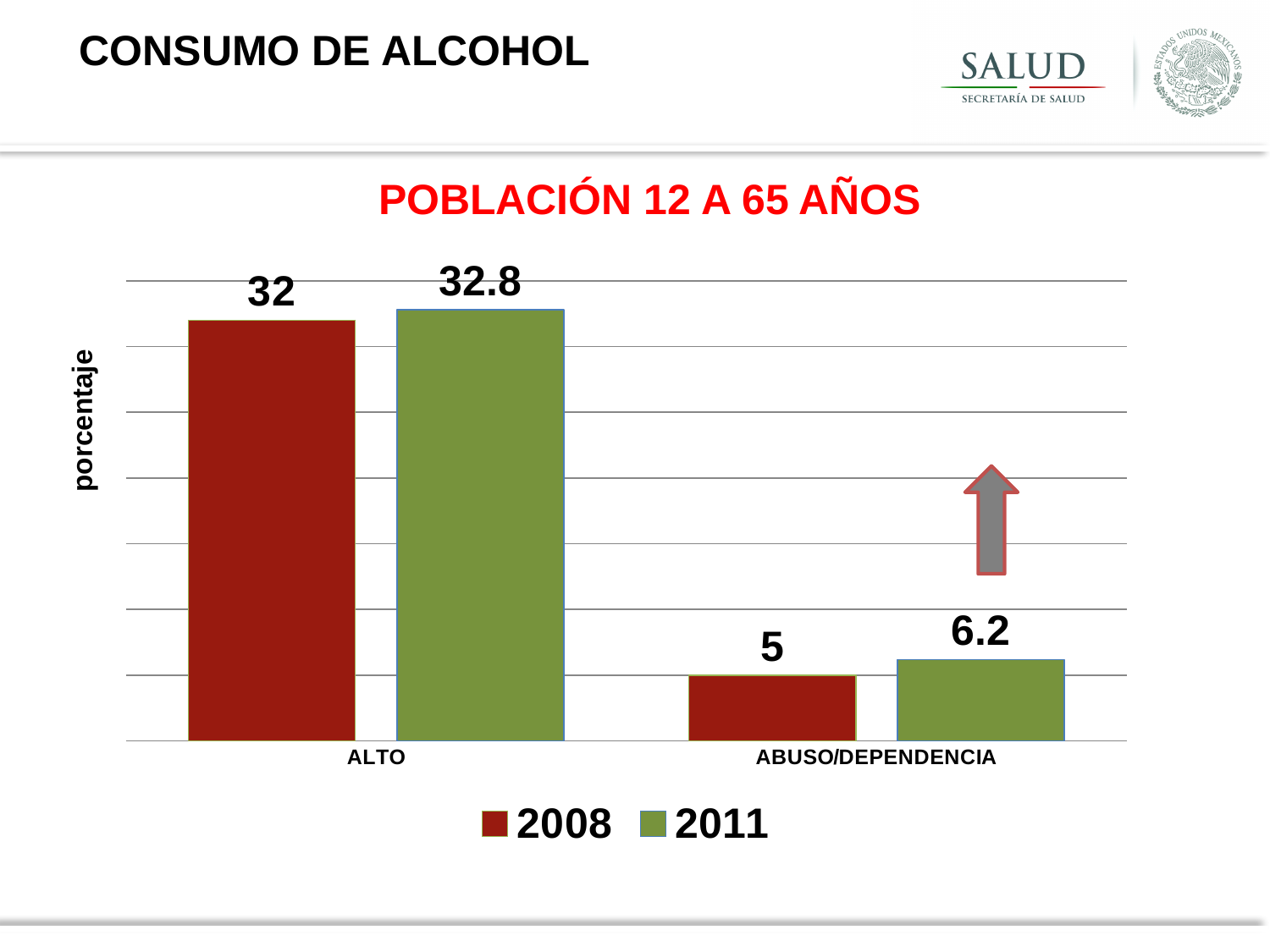

CONSUMO DE ALCOHOL
POBLACIÓN 12 A 65 AÑOS

### Chart:

| Category | 2008 | 2011 |
|---|---|---|
| ALTO | 32.0 | 32.8 |
| ABUSO/DEPENDENCIA | 5.0 | 6.2 |
porcentaje